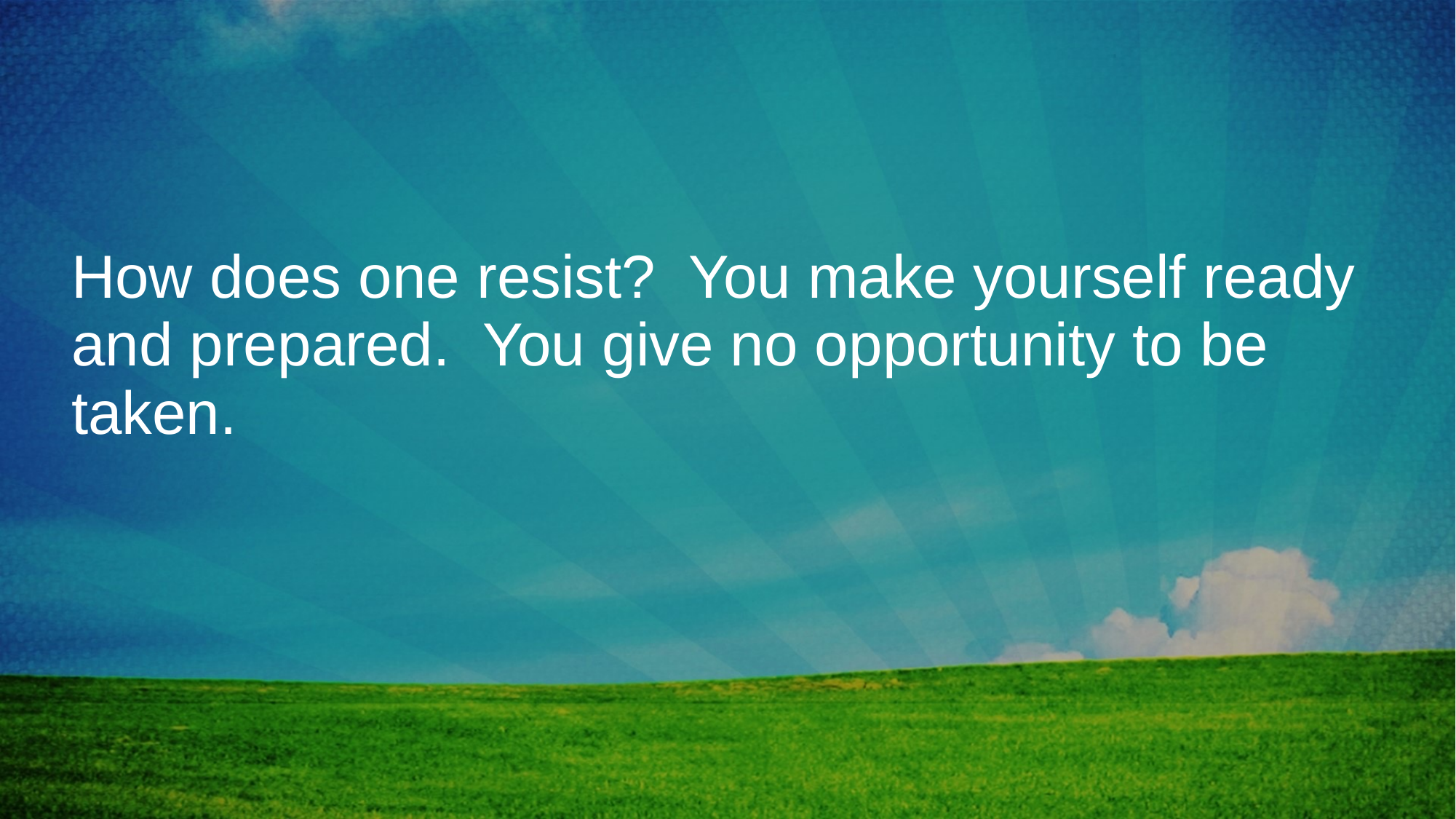

# How does one resist?  You make yourself ready and prepared.  You give no opportunity to be taken.